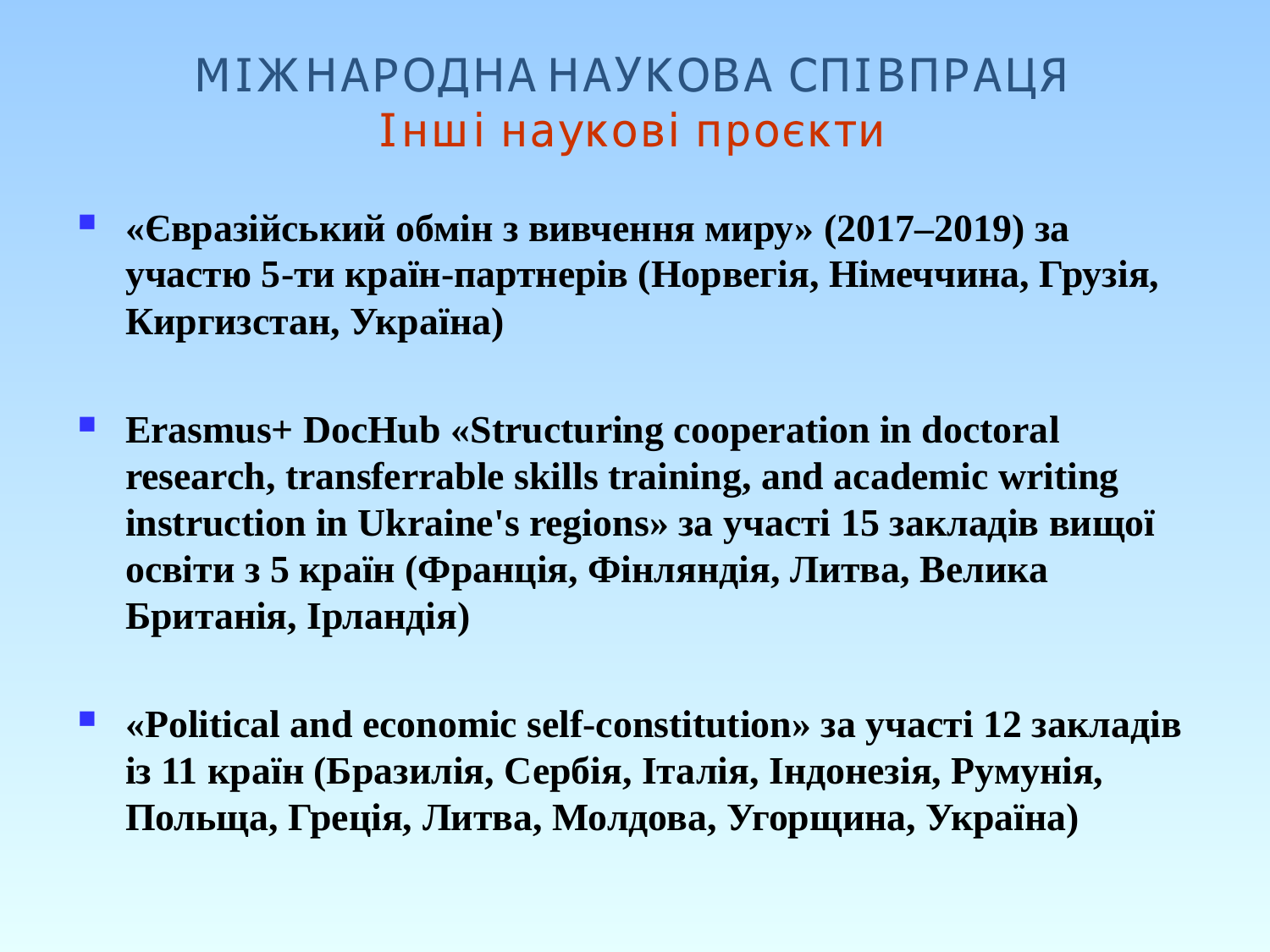

МІЖНАРОДНА НАУКОВА СПІВПРАЦЯ
Інші наукові проєкти
«Євразійський обмін з вивчення миру» (2017–2019) за участю 5-ти країн-партнерів (Норвегія, Німеччина, Грузія, Киргизстан, Україна)

Erasmus+ DocHub «Structuring cooperation in doctoral research, transferrable skills training, and academic writing instruction in Ukraine's regions» за участі 15 закладів вищої освіти з 5 країн (Франція, Фінляндія, Литва, Велика Британія, Ірландія)

«Political and economic self-constitution» за участі 12 закладів із 11 країн (Бразилія, Сербія, Італія, Індонезія, Румунія, Польща, Греція, Литва, Молдова, Угорщина, Україна)